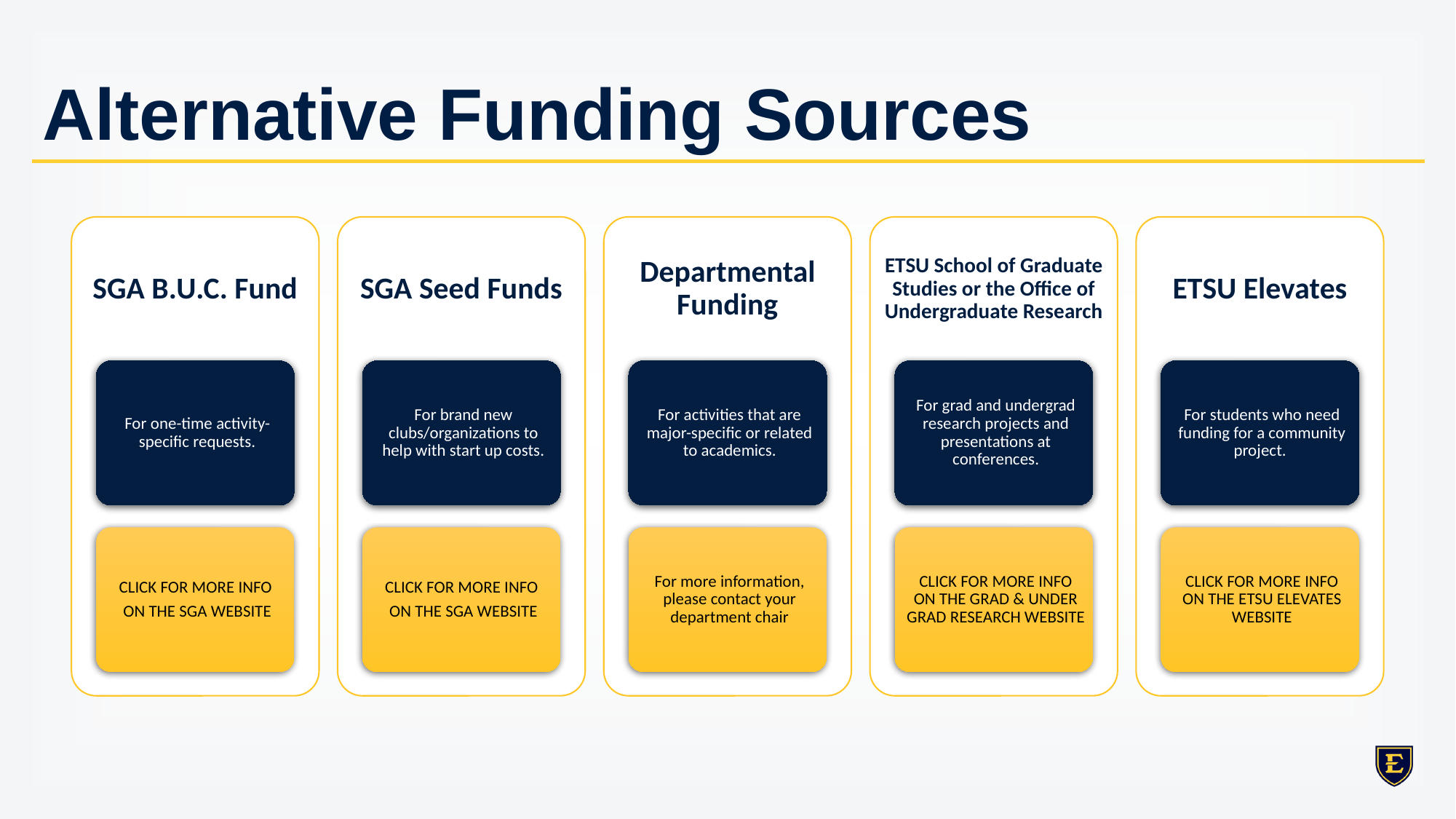

# Alternative Funding Sources
SGA B.U.C. Fund
For one-time activity-specific requests.
CLICK FOR MORE INFO
ON THE SGA WEBSITE
SGA Seed Funds
For brand new clubs/organizations to help with start up costs.
CLICK FOR MORE INFO
ON THE SGA WEBSITE
Departmental Funding
For activities that are major-specific or related to academics.
For more information, please contact your department chair
ETSU School of Graduate Studies or the Office of Undergraduate Research
For grad and undergrad research projects and presentations at conferences.
CLICK FOR MORE INFO ON THE GRAD & UNDER GRAD RESEARCH WEBSITE
ETSU Elevates
For students who need funding for a community project.
CLICK FOR MORE INFO ON THE ETSU ELEVATES WEBSITE